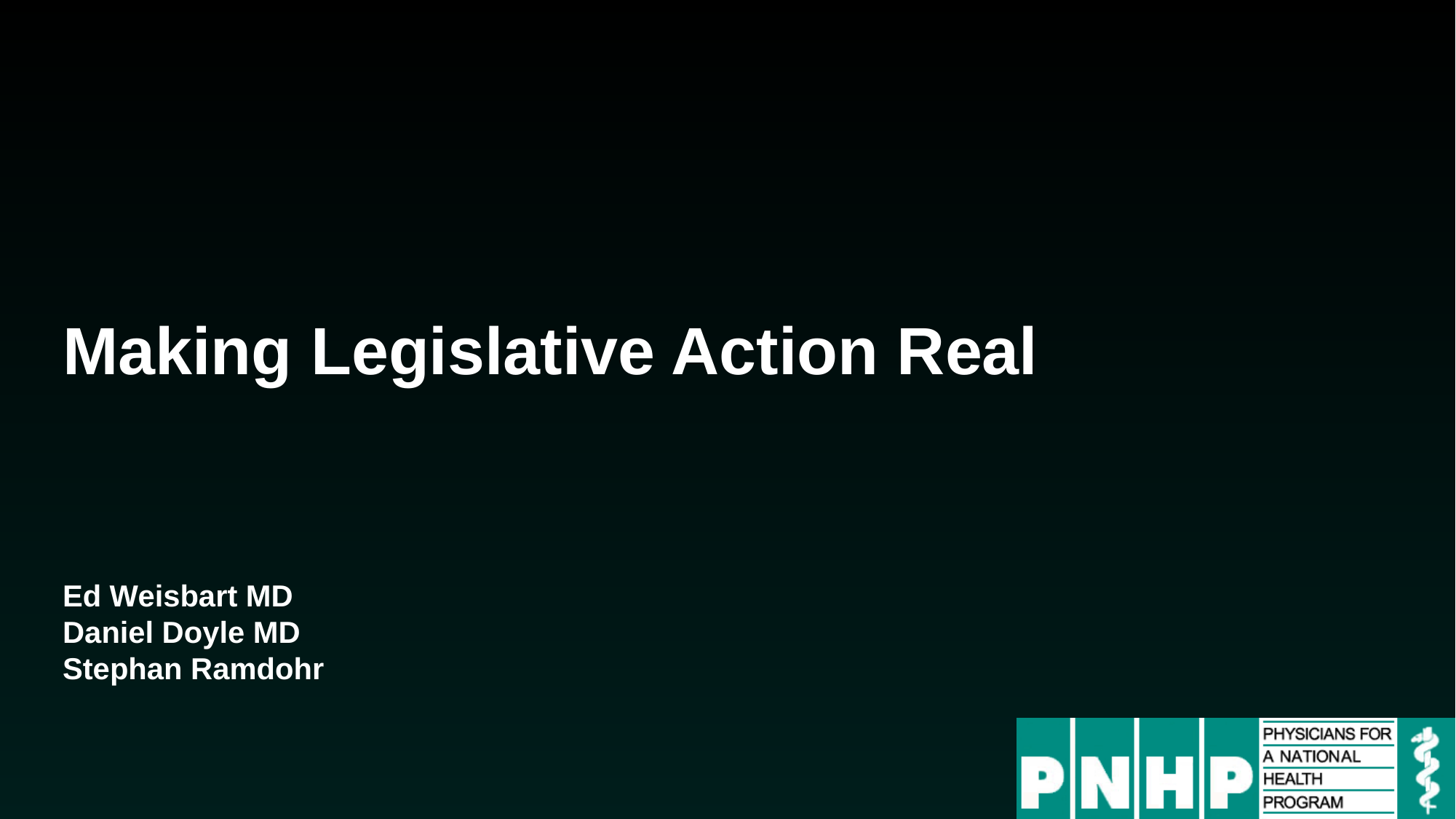

# Making Legislative Action Real
Ed Weisbart MD
Daniel Doyle MD
Stephan Ramdohr